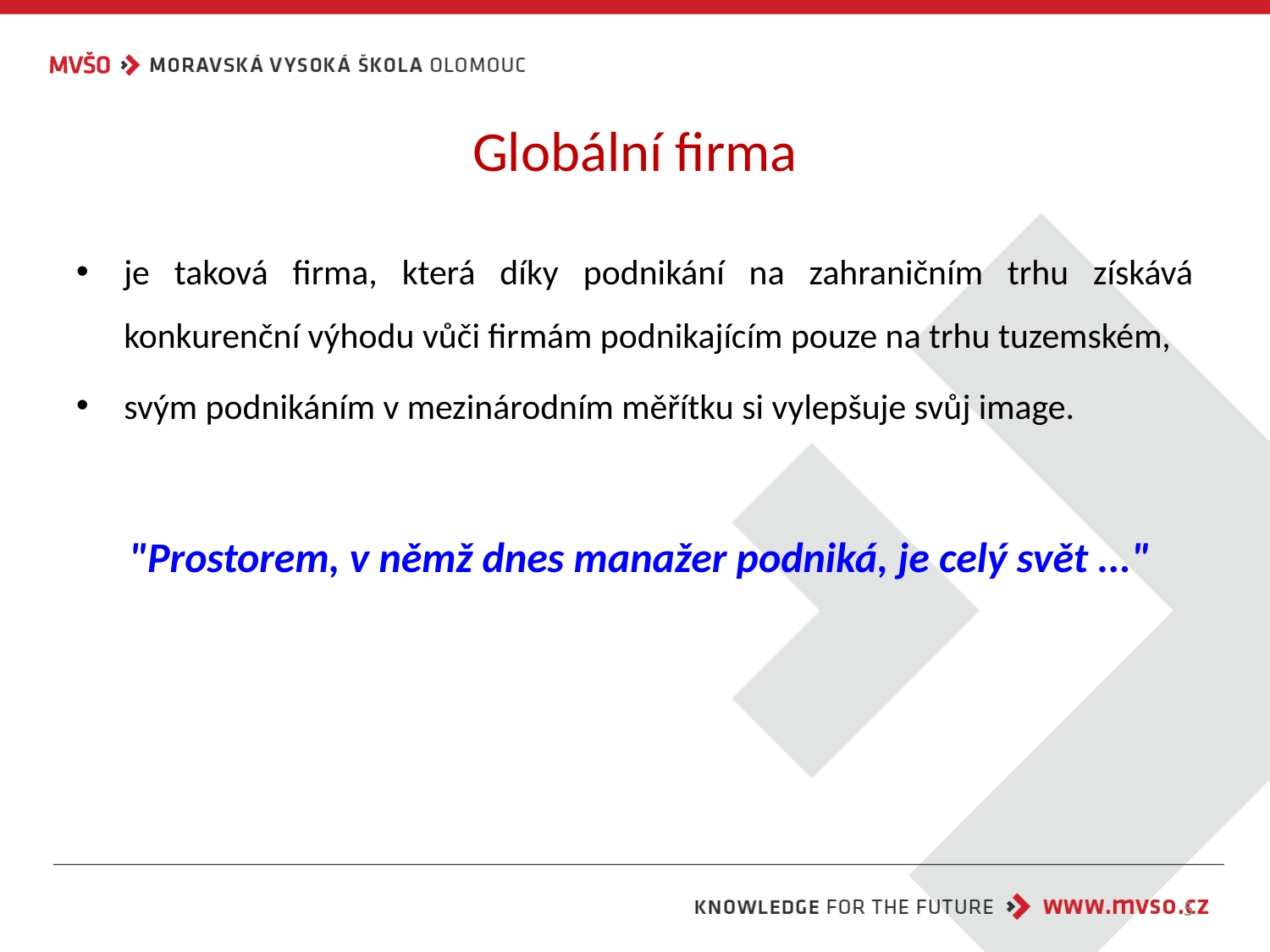

# Globální firma
je taková firma, která díky podnikání na zahraničním trhu získává konkurenční výhodu vůči firmám podnikajícím pouze na trhu tuzemském,
svým podnikáním v mezinárodním měřítku si vylepšuje svůj image.

  "Prostorem, v němž dnes manažer podniká, je celý svět ..."
5